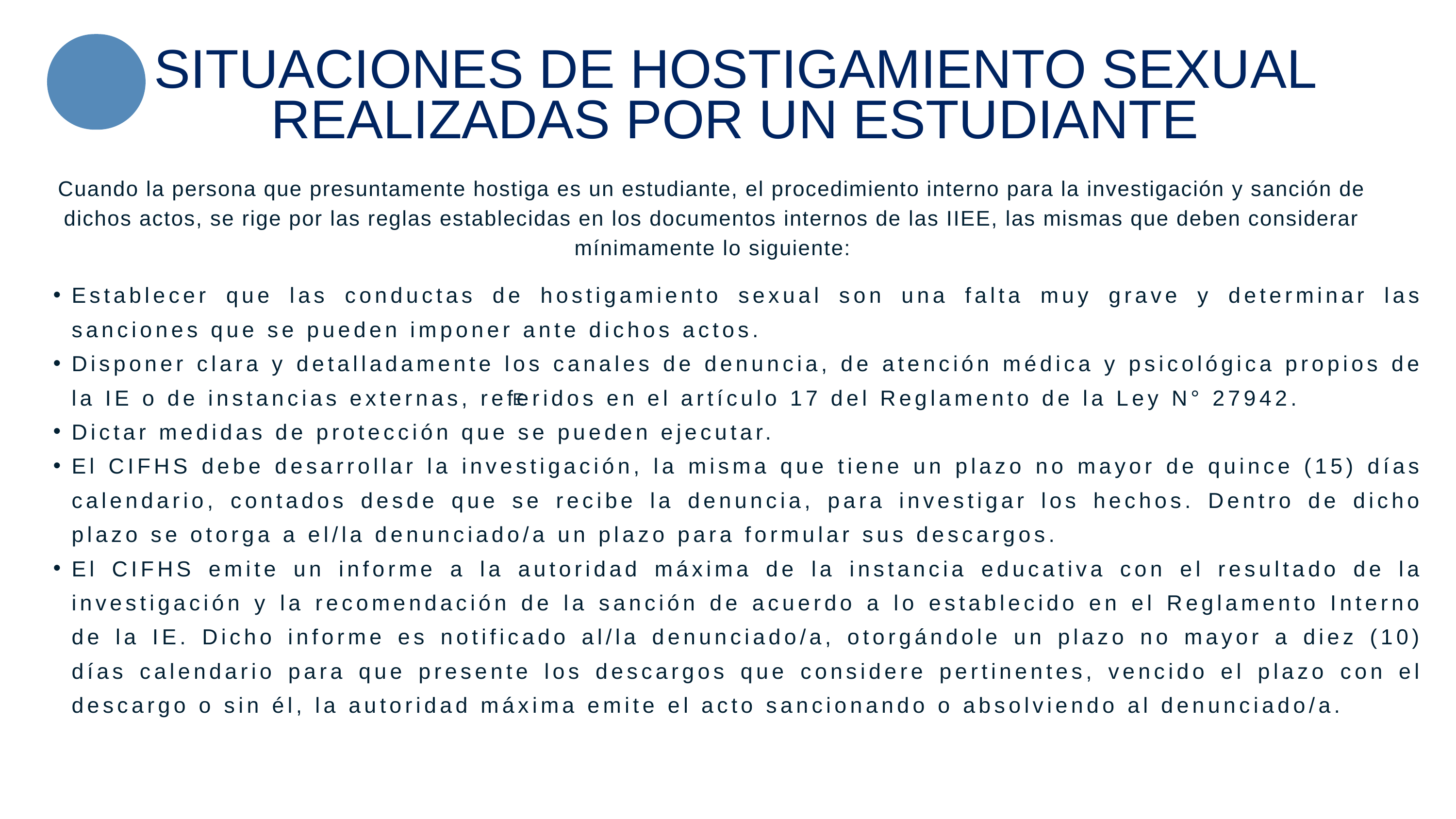

SITUACIONES DE HOSTIGAMIENTO SEXUAL REALIZADAS POR UN ESTUDIANTE
Cuando la persona que presuntamente hostiga es un estudiante, el procedimiento interno para la investigación y sanción de dichos actos, se rige por las reglas establecidas en los documentos internos de las IIEE, las mismas que deben considerar mínimamente lo siguiente:
Establecer que las conductas de hostigamiento sexual son una falta muy grave y determinar las sanciones que se pueden imponer ante dichos actos.
Disponer clara y detalladamente los canales de denuncia, de atención médica y psicológica propios de la IE o de instancias externas, referidos en el artículo 17 del Reglamento de la Ley N° 27942.
Dictar medidas de protección que se pueden ejecutar.
El CIFHS debe desarrollar la investigación, la misma que tiene un plazo no mayor de quince (15) días calendario, contados desde que se recibe la denuncia, para investigar los hechos. Dentro de dicho plazo se otorga a el/la denunciado/a un plazo para formular sus descargos.
El CIFHS emite un informe a la autoridad máxima de la instancia educativa con el resultado de la investigación y la recomendación de la sanción de acuerdo a lo establecido en el Reglamento Interno de la IE. Dicho informe es notificado al/la denunciado/a, otorgándole un plazo no mayor a diez (10) días calendario para que presente los descargos que considere pertinentes, vencido el plazo con el descargo o sin él, la autoridad máxima emite el acto sancionando o absolviendo al denunciado/a.

E